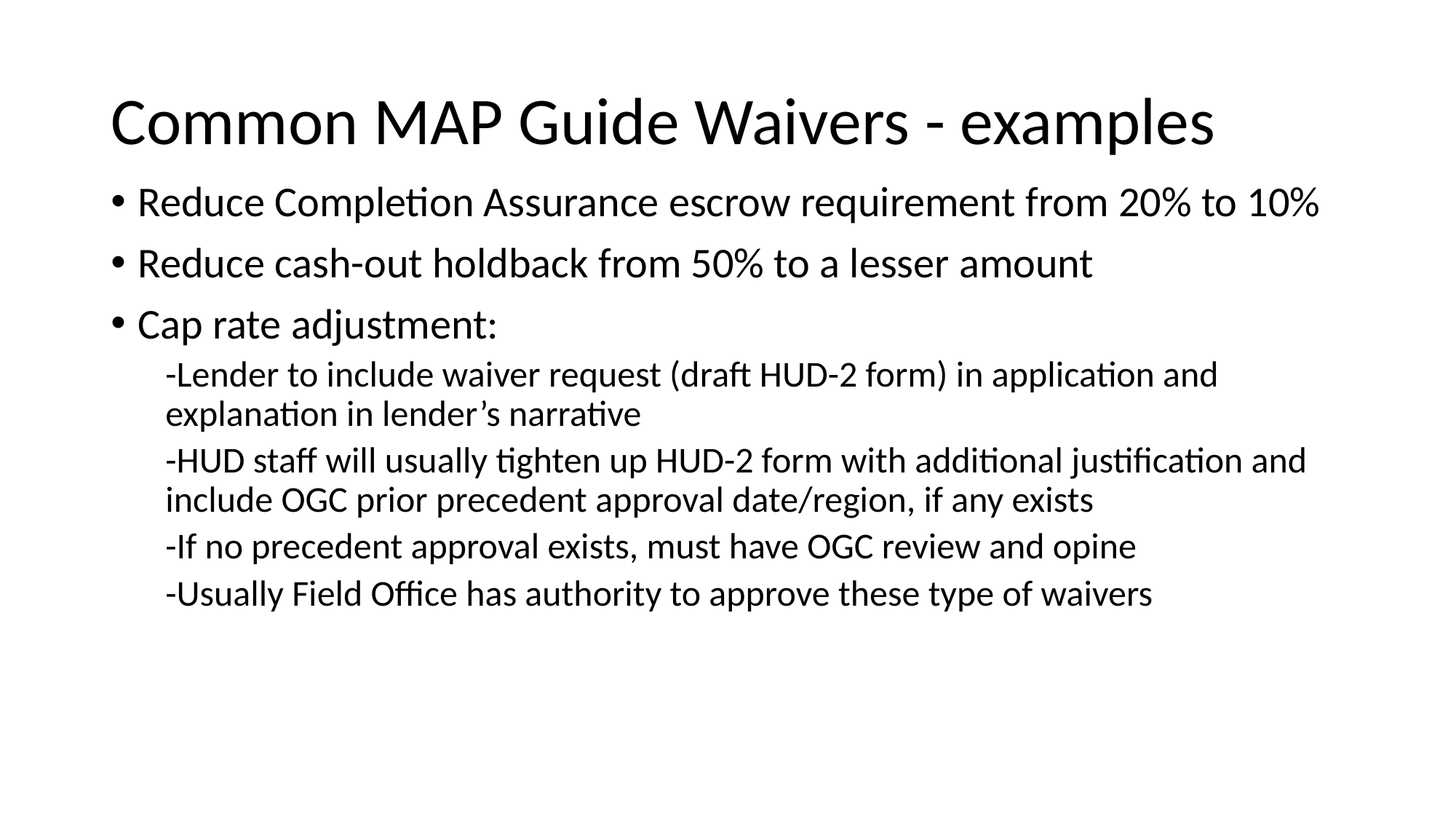

# Common MAP Guide Waivers - examples
Reduce Completion Assurance escrow requirement from 20% to 10%
Reduce cash-out holdback from 50% to a lesser amount
Cap rate adjustment:
-Lender to include waiver request (draft HUD-2 form) in application and explanation in lender’s narrative
-HUD staff will usually tighten up HUD-2 form with additional justification and include OGC prior precedent approval date/region, if any exists
-If no precedent approval exists, must have OGC review and opine
-Usually Field Office has authority to approve these type of waivers